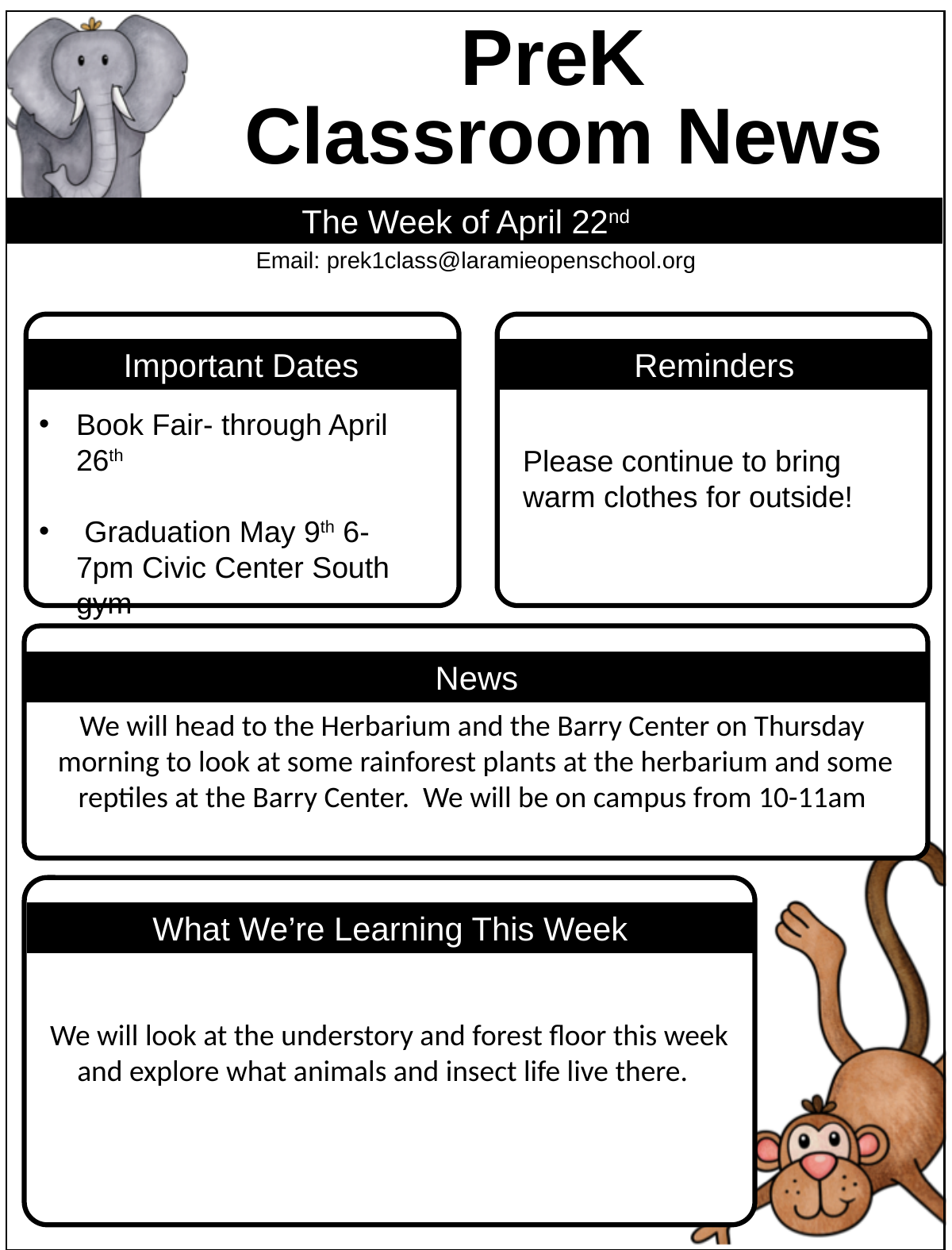

PreK
Classroom News
The Week of April 22nd
Email: prek1class@laramieopenschool.org

Important Dates
Reminders
Book Fair- through April 26th

 Graduation May 9th 6-7pm Civic Center South gym

Please continue to bring warm clothes for outside!

We will head to the Herbarium and the Barry Center on Thursday  morning to look at some rainforest plants at the herbarium and some reptiles at the Barry Center.  We will be on campus from 10-11am
News
We will look at the understory and forest floor this week and explore what animals and insect life live there.
What We’re Learning This Week